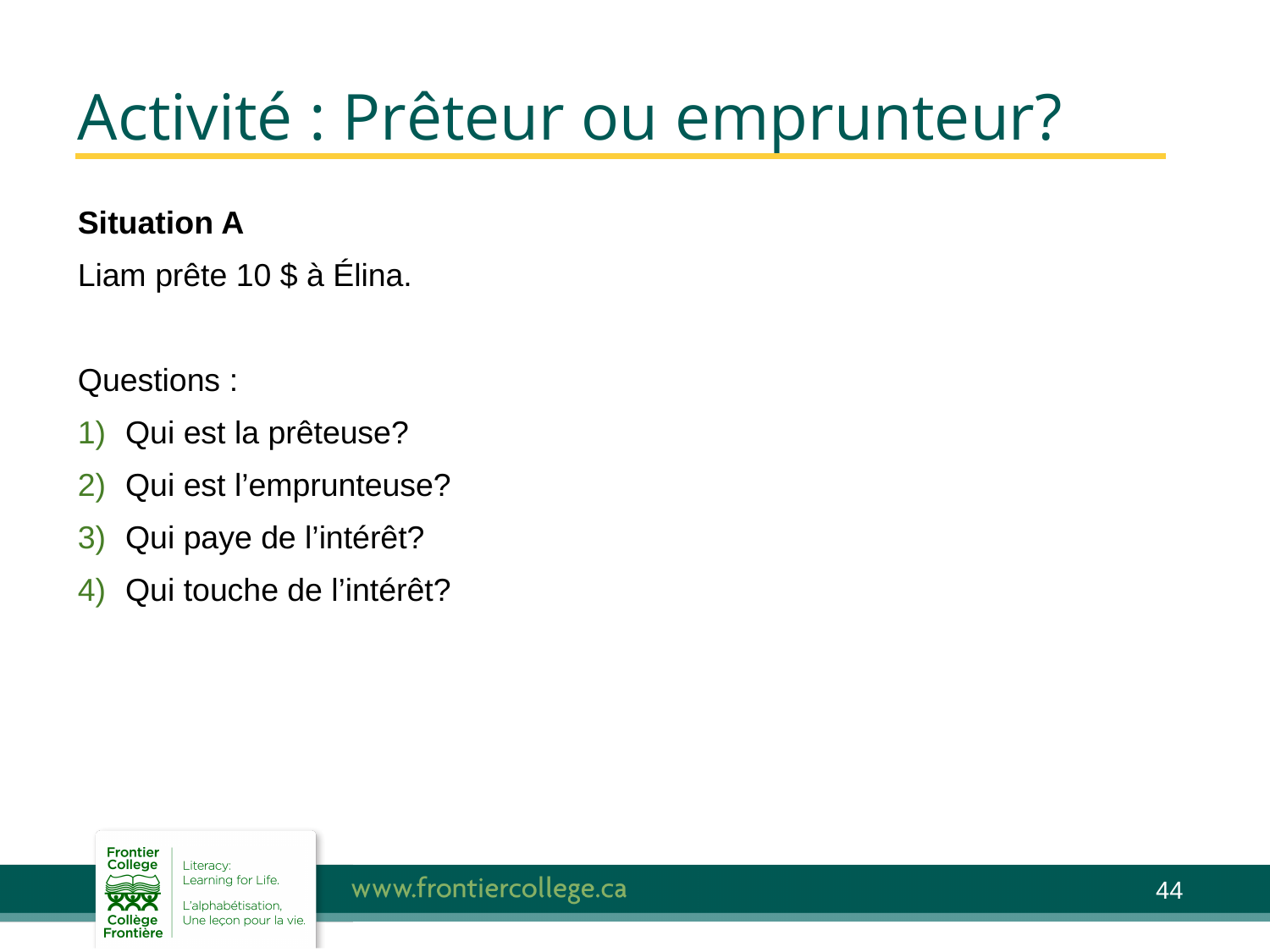

# Activité : Prêteur ou emprunteur?
Situation A
Liam prête 10 $ à Élina.

Questions :
Qui est la prêteuse?
Qui est l’emprunteuse?
Qui paye de l’intérêt?
Qui touche de l’intérêt?